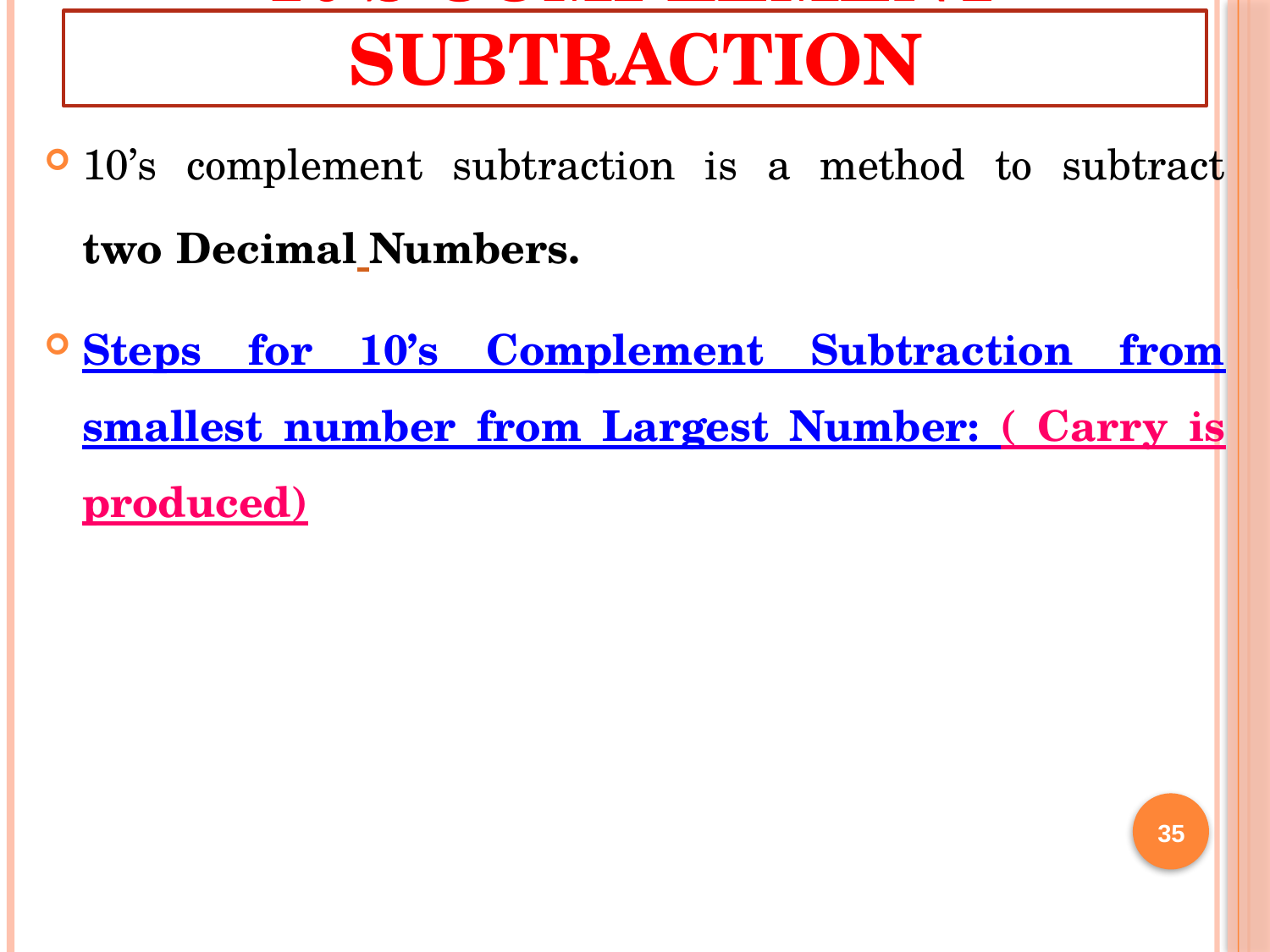

# 10’s Complement Subtraction
10’s complement subtraction is a method to subtract two Decimal Numbers.
Steps for 10’s Complement Subtraction from smallest number from Largest Number: ( Carry is produced)
35